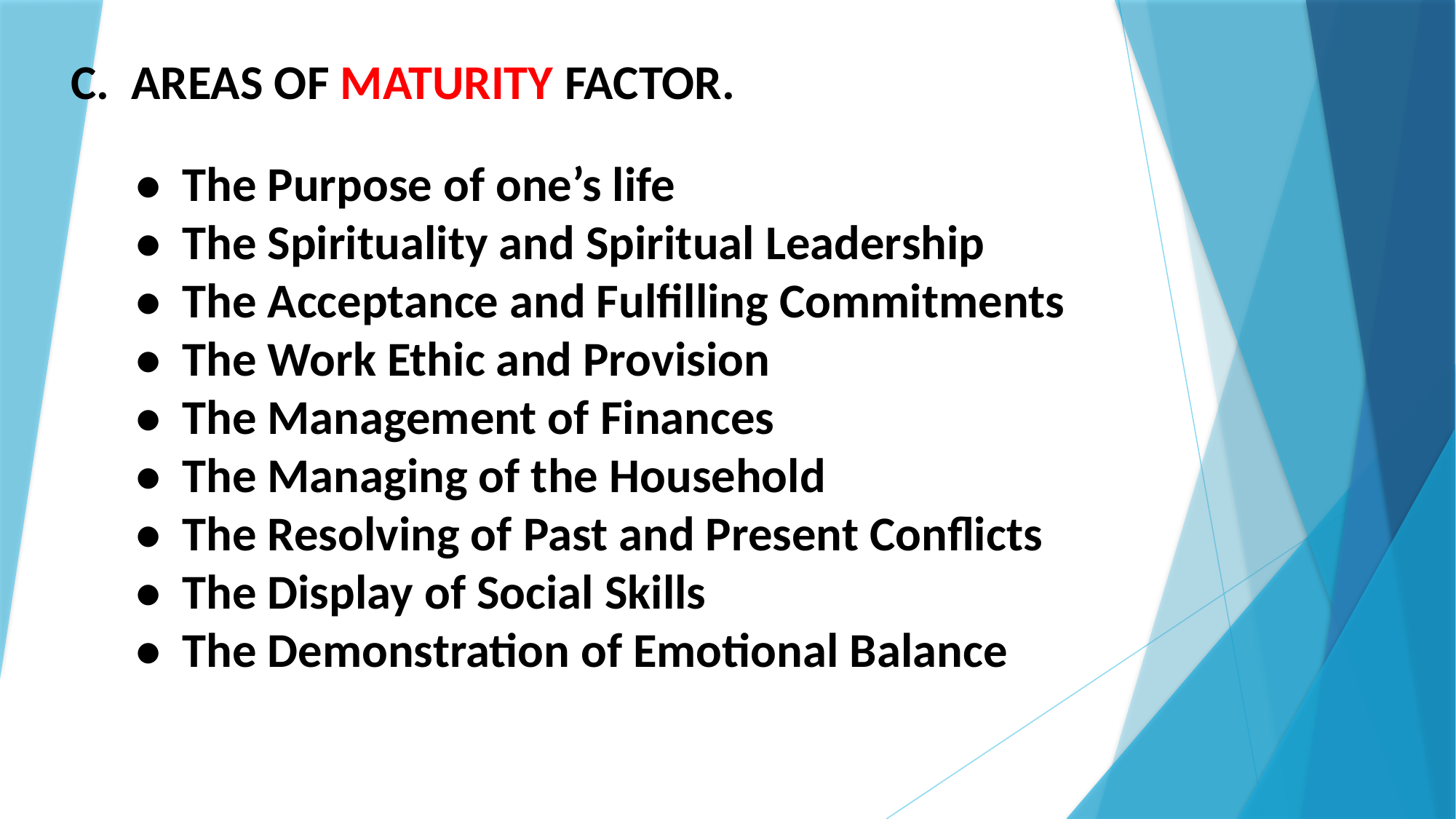

C.  AREAS OF MATURITY FACTOR.

      •  The Purpose of one’s life
      •  The Spirituality and Spiritual Leadership
      •  The Acceptance and Fulfilling Commitments
      •  The Work Ethic and Provision
      •  The Management of Finances
      •  The Managing of the Household
      •  The Resolving of Past and Present Conflicts
      •  The Display of Social Skills
      •  The Demonstration of Emotional Balance